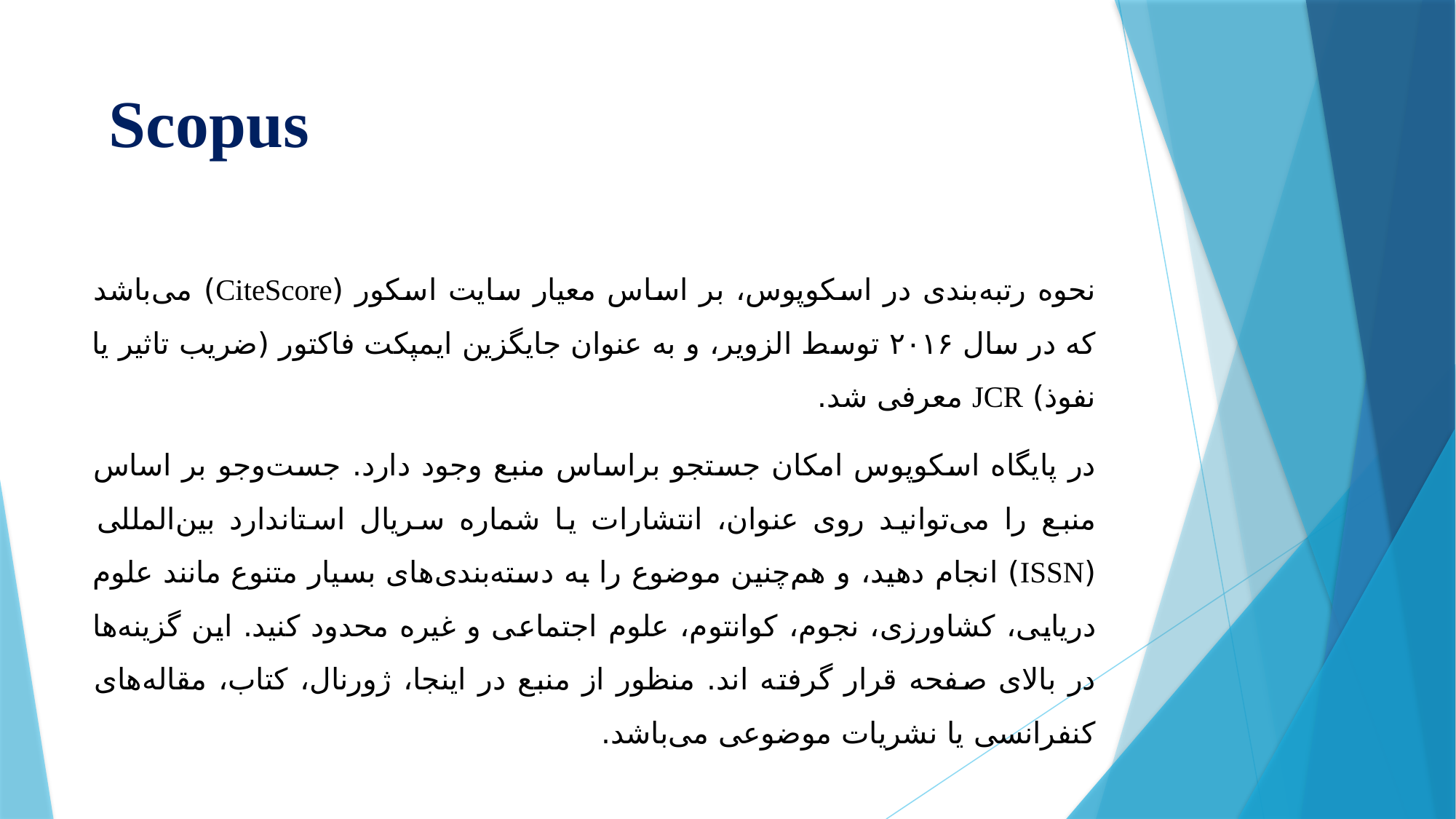

# Scopus

	نحوه رتبه‌بندی در اسکوپوس، بر اساس معیار سایت اسکور (CiteScore) می‌باشد که در سال ۲۰۱۶ توسط الزویر، و به عنوان جایگزین ایمپکت فاکتور (ضریب تاثیر یا نفوذ) JCR معرفی شد.
	در پایگاه اسکوپوس امکان جستجو براساس منبع وجود دارد. جست‌وجو بر اساس منبع را می‌توانید روی عنوان، انتشارات یا شماره سریال استاندارد بین‌المللی (ISSN) انجام دهید، و هم‌چنین موضوع را به دسته‌بندی‌های بسیار متنوع مانند علوم دریایی، کشاورزی، نجوم، کوانتوم، علوم اجتماعی و غیره محدود کنید. این گزینه‌ها در بالای صفحه قرار گرفته اند. منظور از منبع در اینجا، ژورنال، کتاب، مقاله‌های کنفرانسی یا نشریات موضوعی می‌باشد.